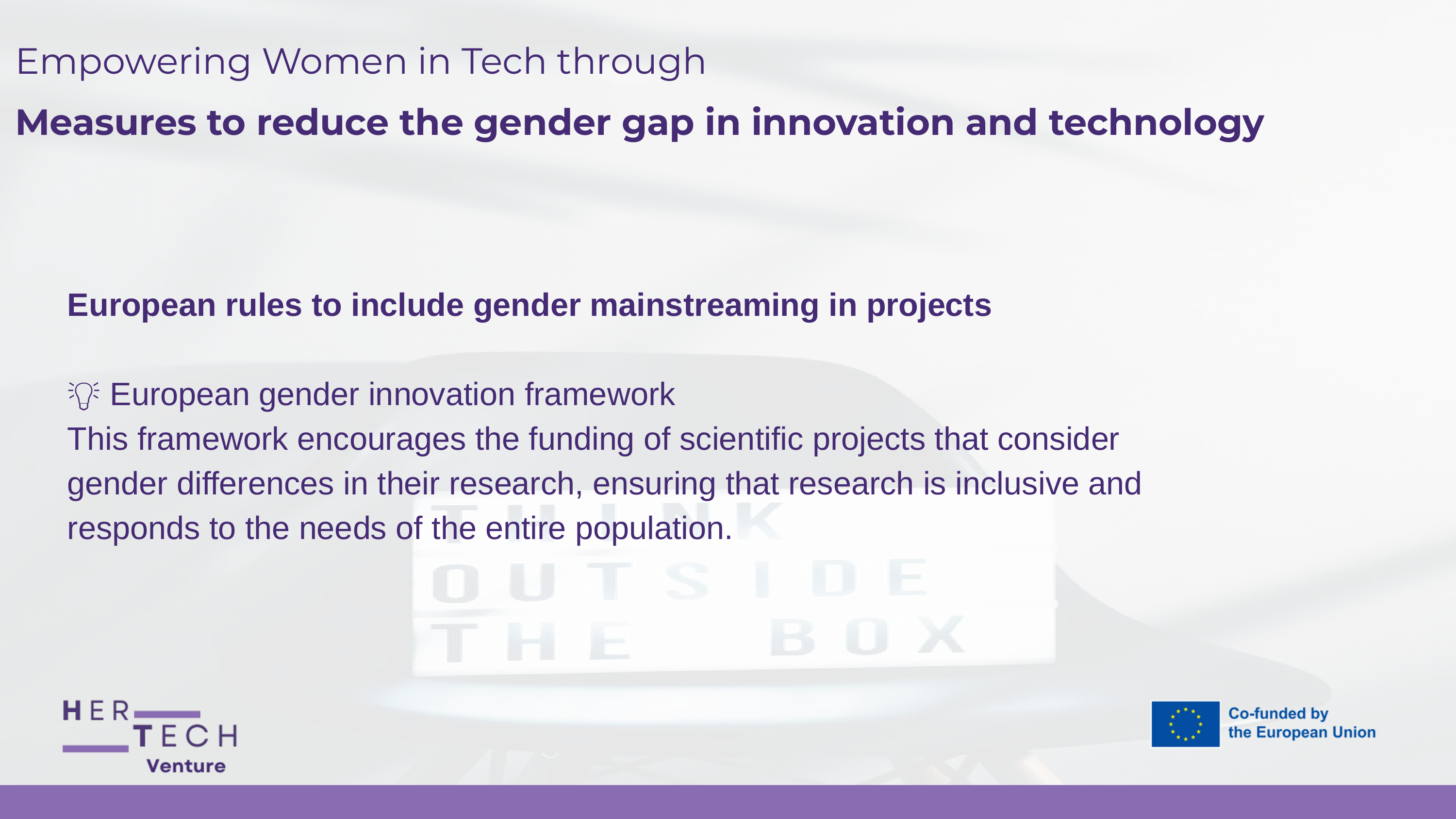

Empowering Women in Tech through
Measures to reduce the gender gap in innovation and technology
European rules to include gender mainstreaming in projects

💡 European gender innovation framework
This framework encourages the funding of scientific projects that consider gender differences in their research, ensuring that research is inclusive and responds to the needs of the entire population.